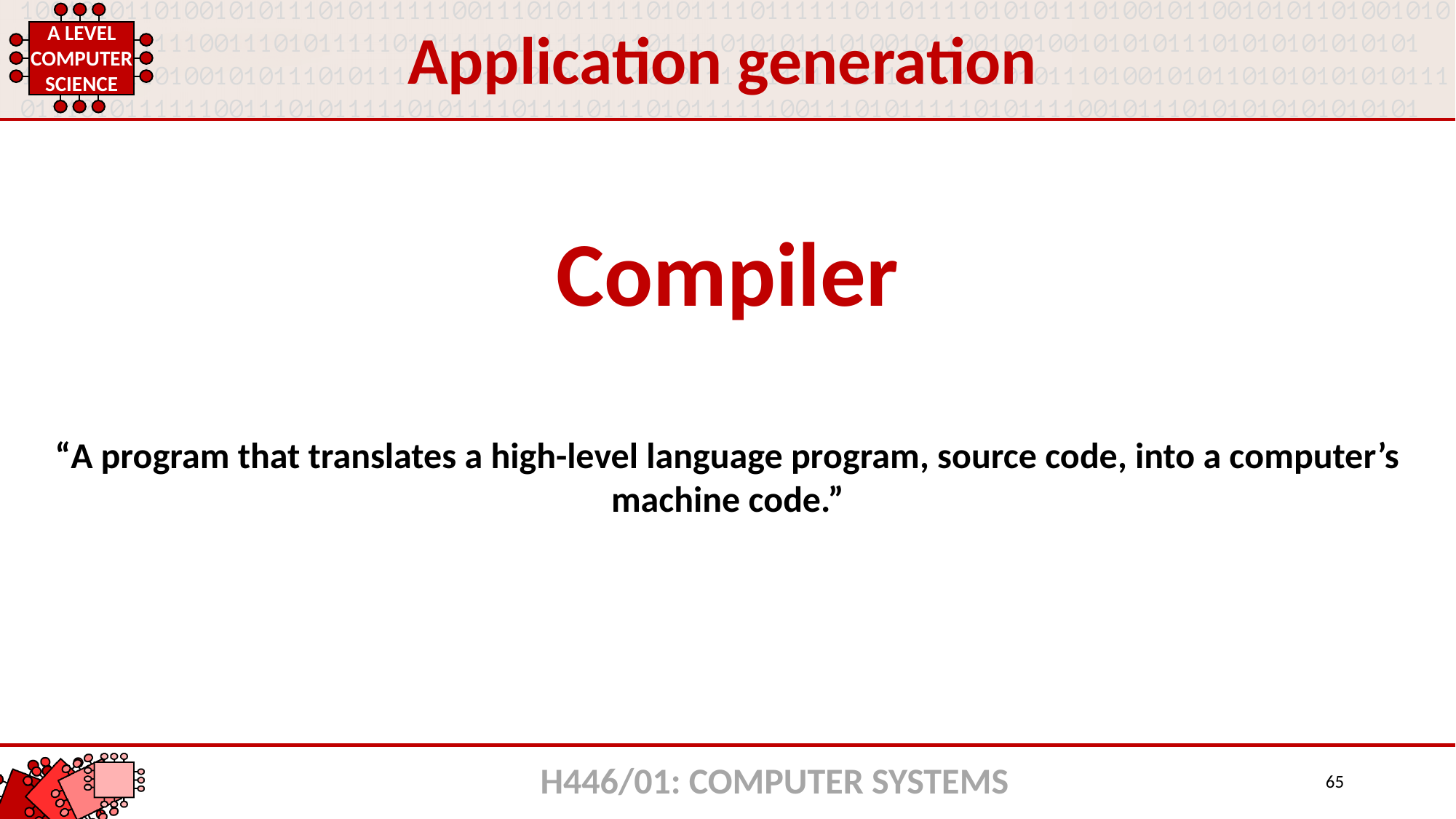

Application generation
Compiler
“A program that translates a high-level language program, source code, into a computer’s machine code.”
H446/01: COMPUTER SYSTEMS
65